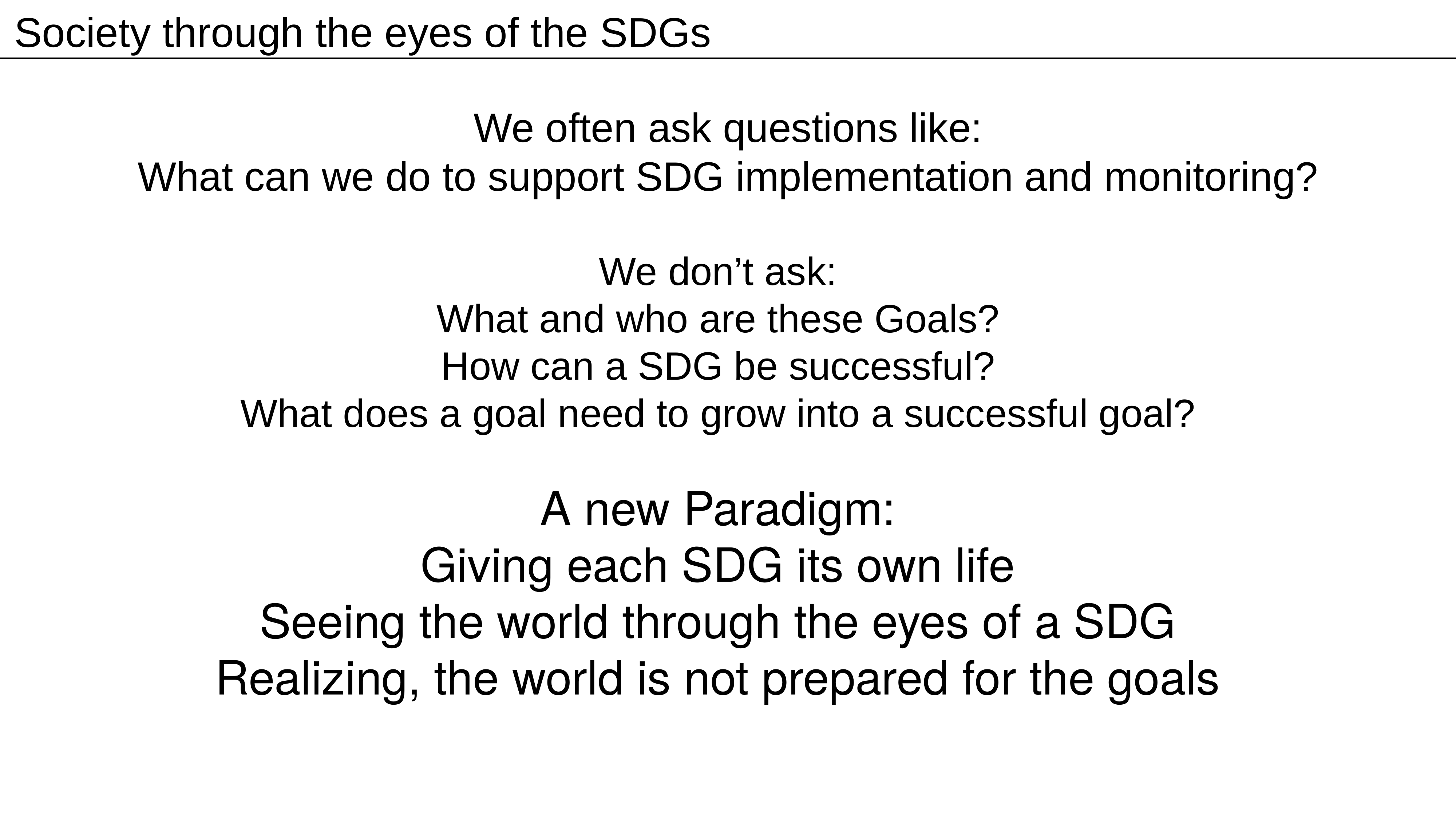

Society through the eyes of the SDGs

We often ask questions like:
What can we do to support SDG implementation and monitoring?
We don’t ask:
What and who are these Goals?
How can a SDG be successful?
What does a goal need to grow into a successful goal?
A new Paradigm:
Giving each SDG its own life
Seeing the world through the eyes of a SDG
Realizing, the world is not prepared for the goals